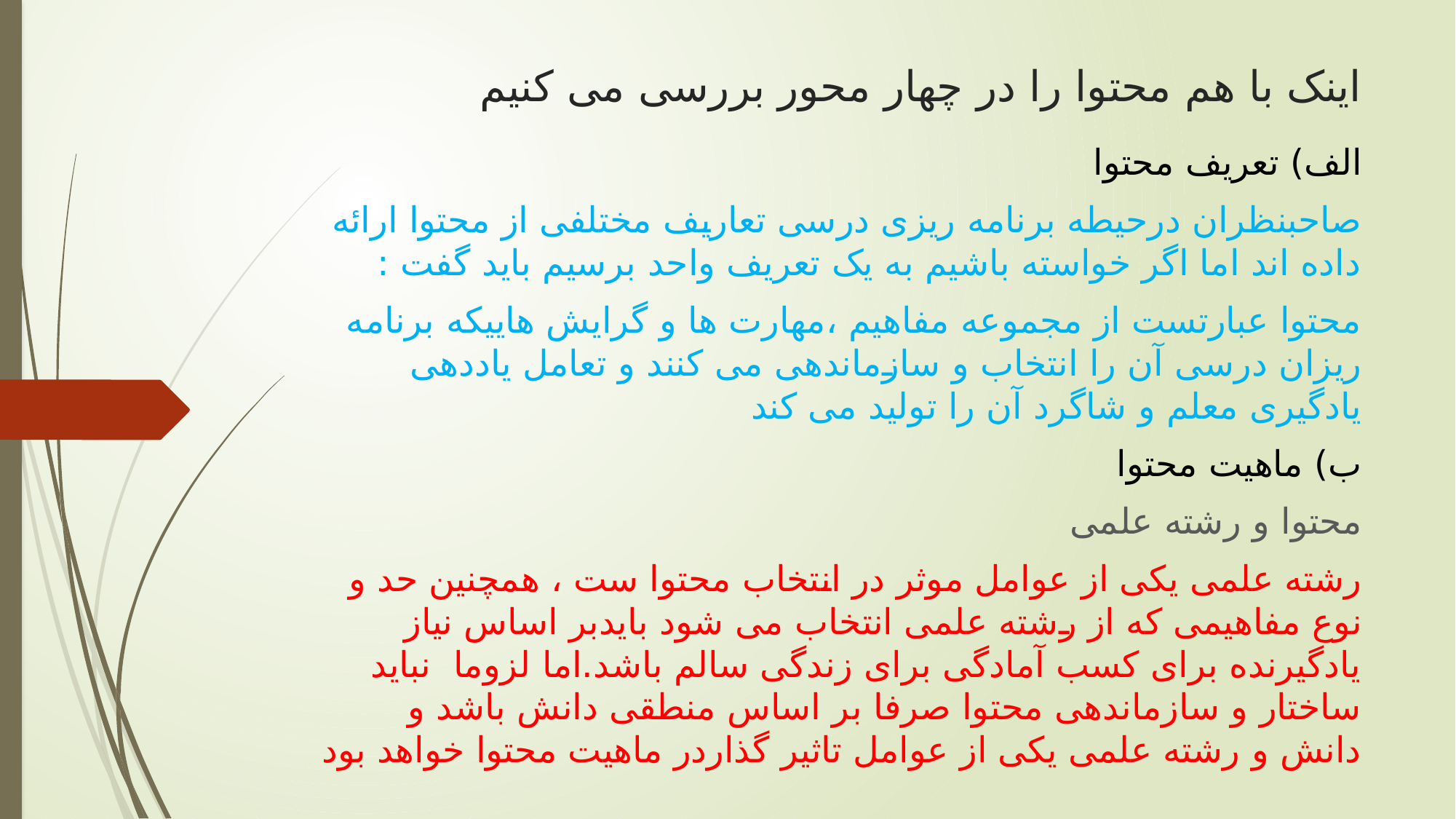

# اینک با هم محتوا را در چهار محور بررسی می کنیم
الف) تعریف محتوا
صاحبنظران درحیطه برنامه ریزی درسی تعاریف مختلفی از محتوا ارائه داده اند اما اگر خواسته باشیم به یک تعریف واحد برسیم باید گفت :
محتوا عبارتست از مجموعه مفاهیم ،مهارت ها و گرایش هاییکه برنامه ریزان درسی آن را انتخاب و سازماندهی می کنند و تعامل یاددهی یادگیری معلم و شاگرد آن را تولید می کند
ب) ماهیت محتوا
محتوا و رشته علمی
رشته علمی یکی از عوامل موثر در انتخاب محتوا ست ، همچنین حد و نوع مفاهیمی که از رشته علمی انتخاب می شود بایدبر اساس نیاز یادگیرنده برای کسب آمادگی برای زندگی سالم باشد.اما لزوما  نباید ساختار و سازماندهی محتوا صرفا بر اساس منطقی دانش باشد و دانش و رشته علمی یکی از عوامل تاثیر گذاردر ماهیت محتوا خواهد بود